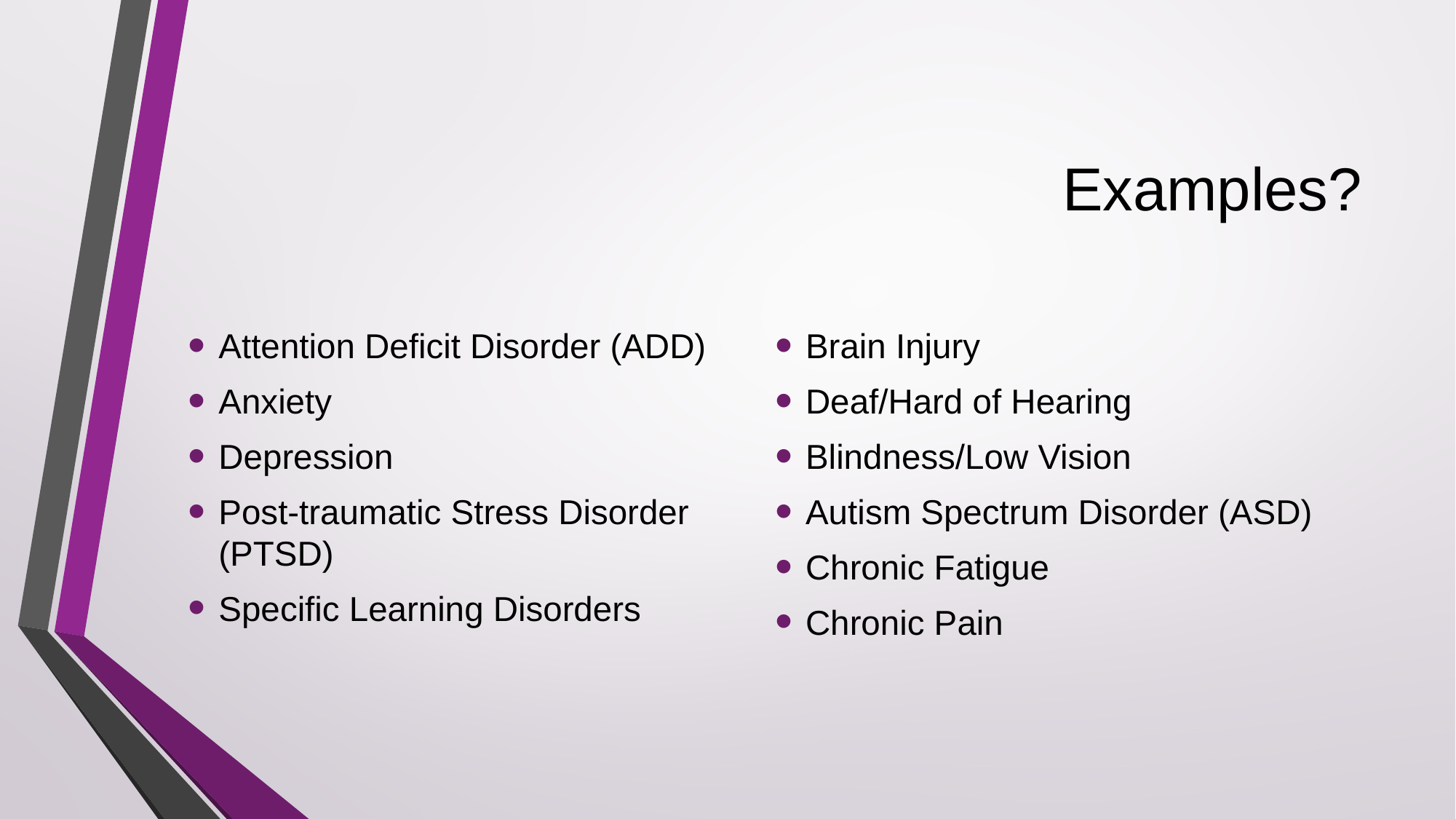

# Examples?
Attention Deficit Disorder (ADD)
Anxiety
Depression
Post-traumatic Stress Disorder (PTSD)
Specific Learning Disorders

Brain Injury
Deaf/Hard of Hearing
Blindness/Low Vision
Autism Spectrum Disorder (ASD)
Chronic Fatigue
Chronic Pain